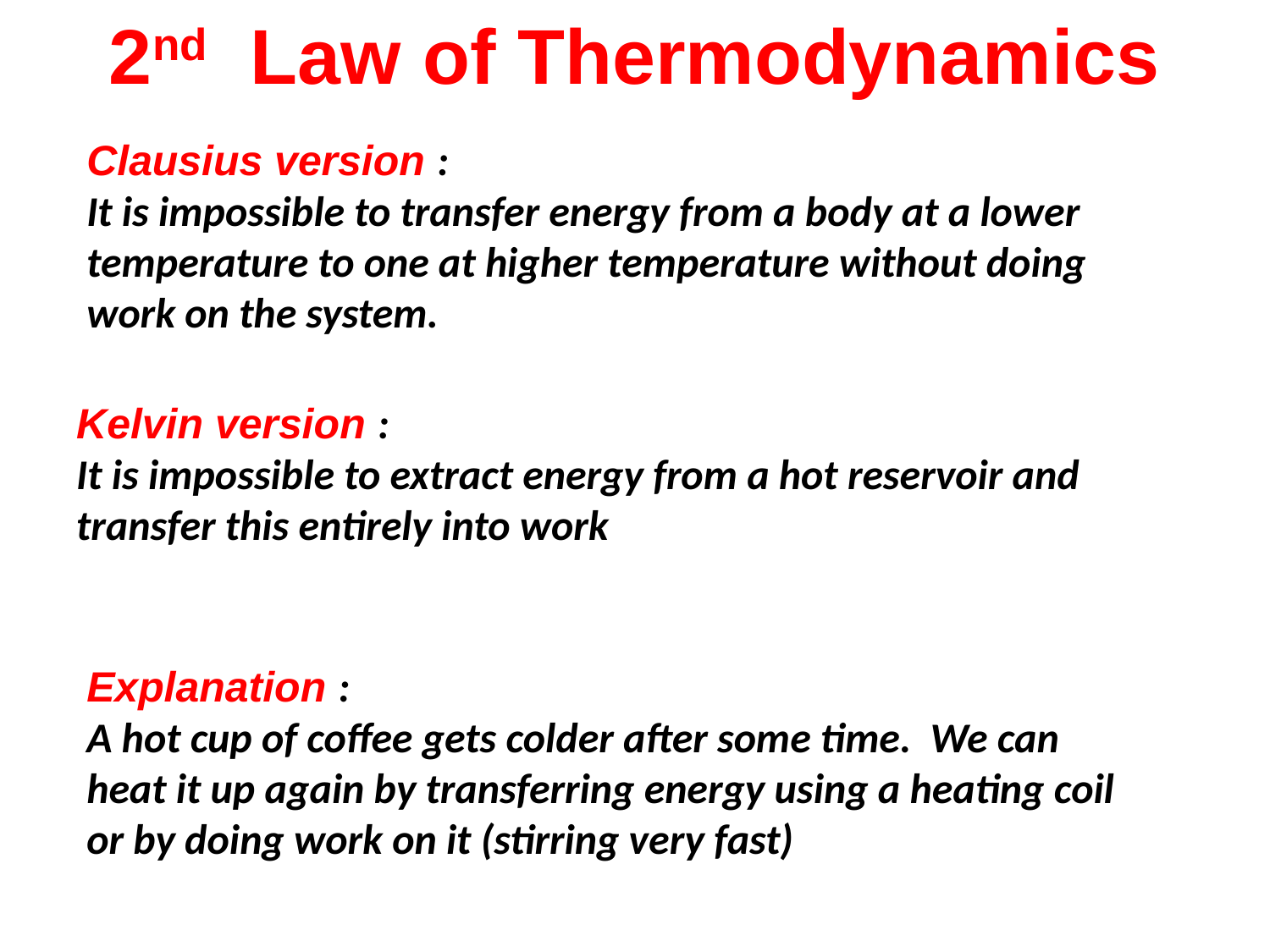

# 2nd  Law of Thermodynamics

Clausius version :
It is impossible to transfer energy from a body at a lower temperature to one at higher temperature without doing work on the system.
Kelvin version :
It is impossible to extract energy from a hot reservoir and transfer this entirely into work
Explanation :
A hot cup of coffee gets colder after some time.  We can heat it up again by transferring energy using a heating coil or by doing work on it (stirring very fast)